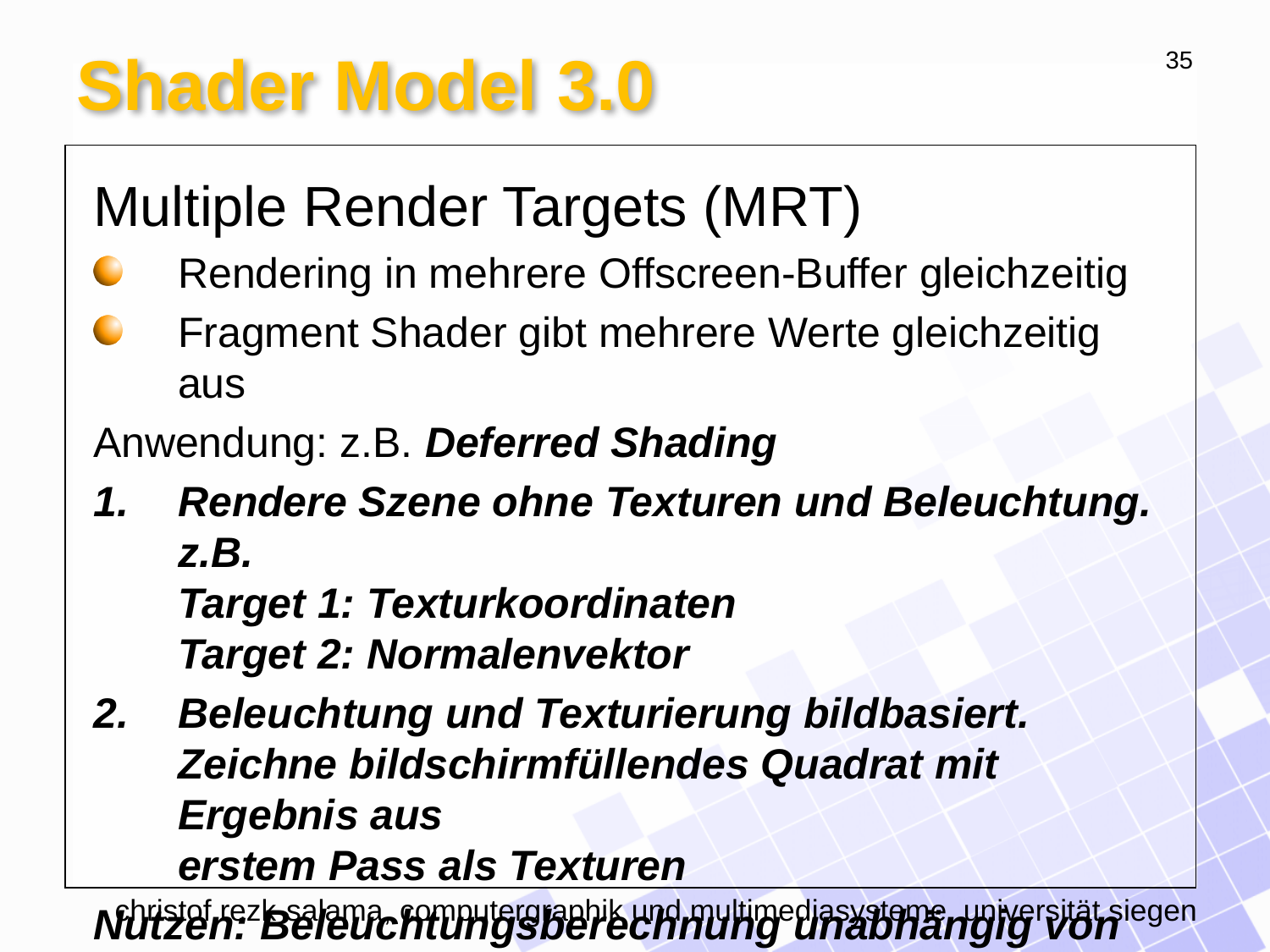

# Shader Model 3.0
Multiple Render Targets (MRT)
Rendering in mehrere Offscreen-Buffer gleichzeitig
Fragment Shader gibt mehrere Werte gleichzeitig aus
Anwendung: z.B. Deferred Shading
Rendere Szene ohne Texturen und Beleuchtung. z.B.
Target 1: Texturkoordinaten
Target 2: Normalenvektor
Beleuchtung und Texturierung bildbasiert.
Zeichne bildschirmfüllendes Quadrat mit Ergebnis aus
erstem Pass als Texturen
Nutzen: Beleuchtungsberechnung unabhängig von der Szenenkomplexität